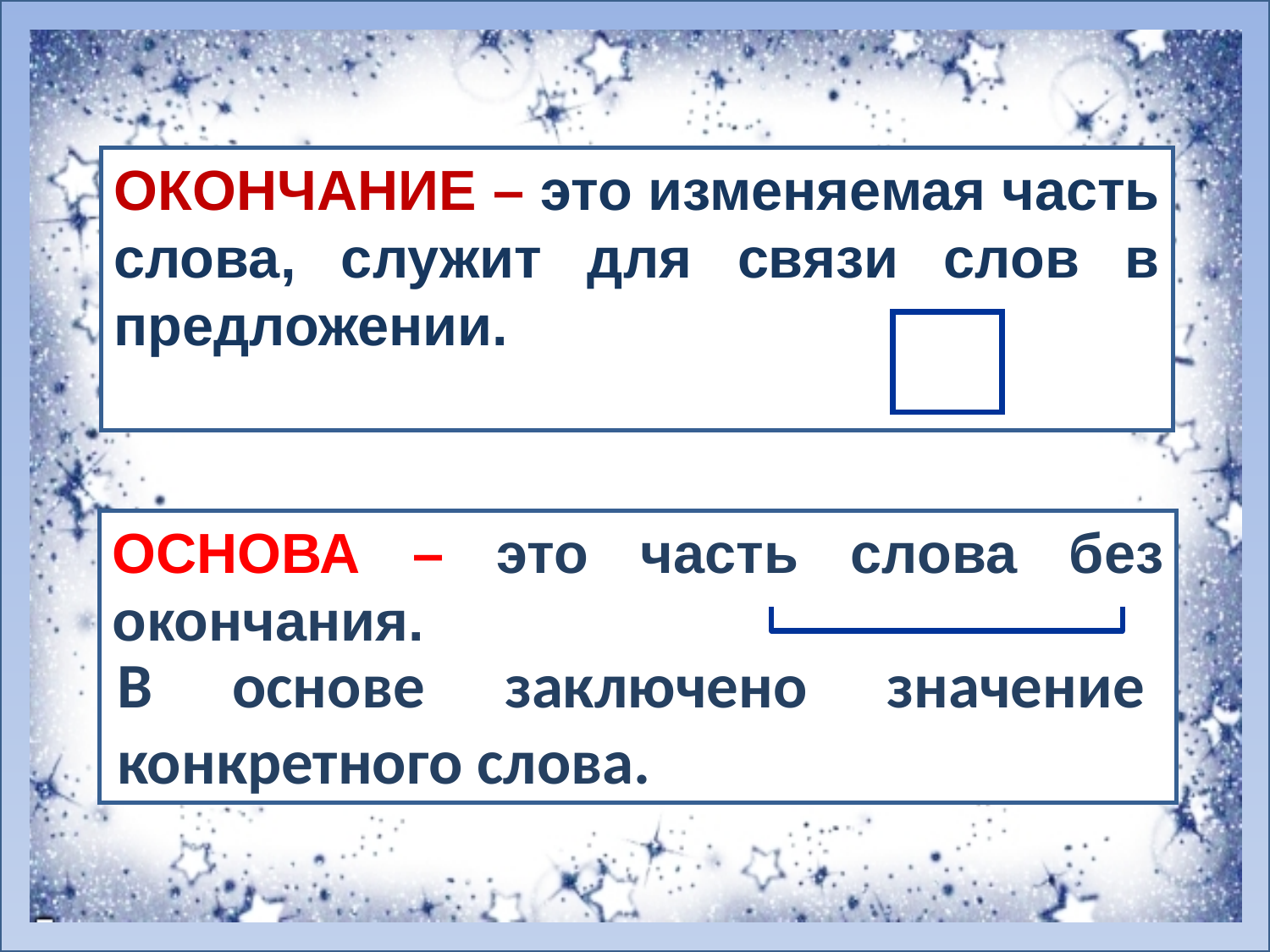

ОКОНЧАНИЕ – это изменяемая часть слова, служит для связи слов в предложении.

ОСНОВА – это часть слова без окончания.

В основе заключено значение конкретного слова.